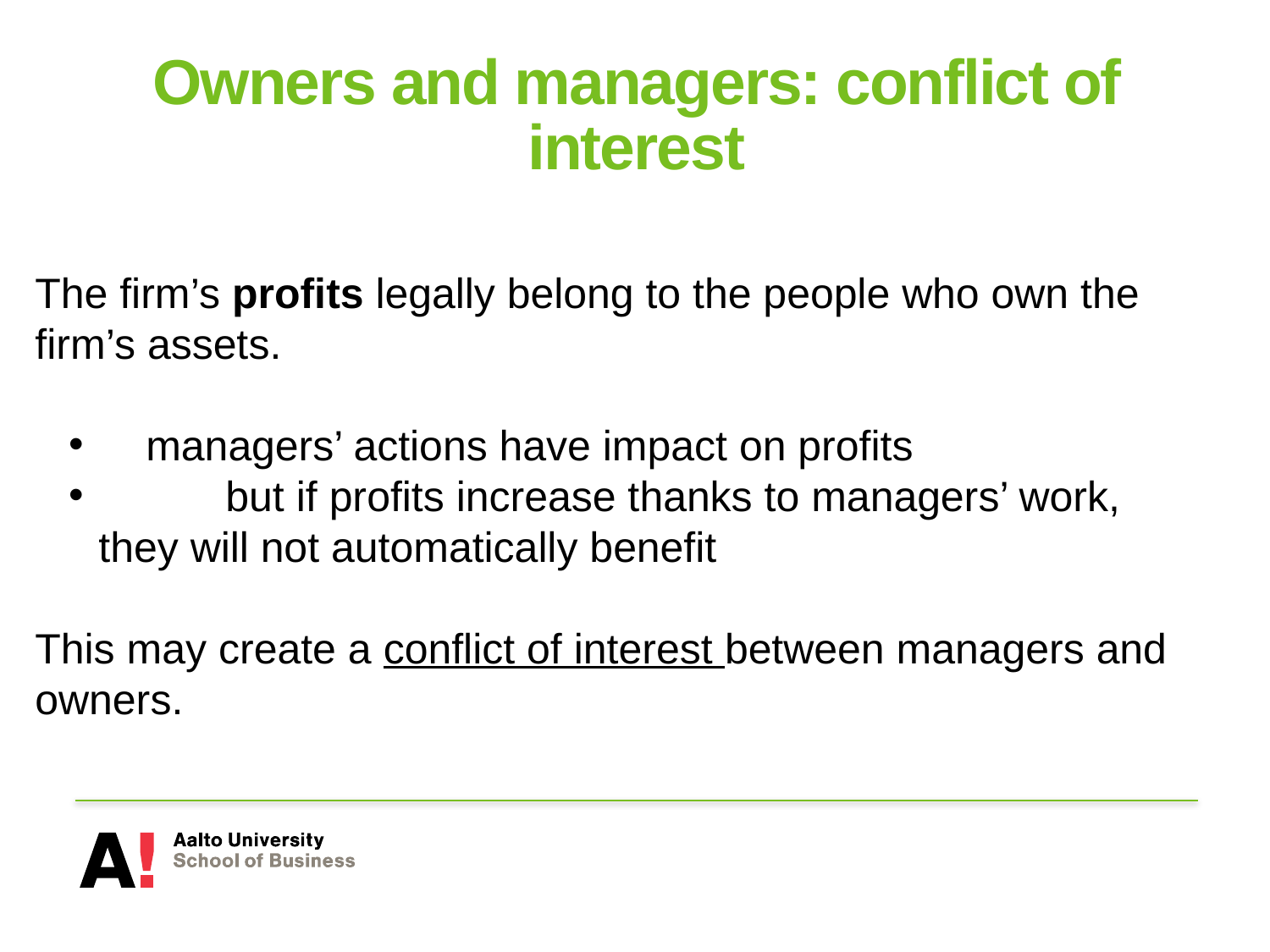

# Owners and managers: conflict of interest
The firm’s profits legally belong to the people who own the firm’s assets.

    managers’ actions have impact on profits
   	but if profits increase thanks to managers’ work, they will not automatically benefit

This may create a conflict of interest between managers and owners.